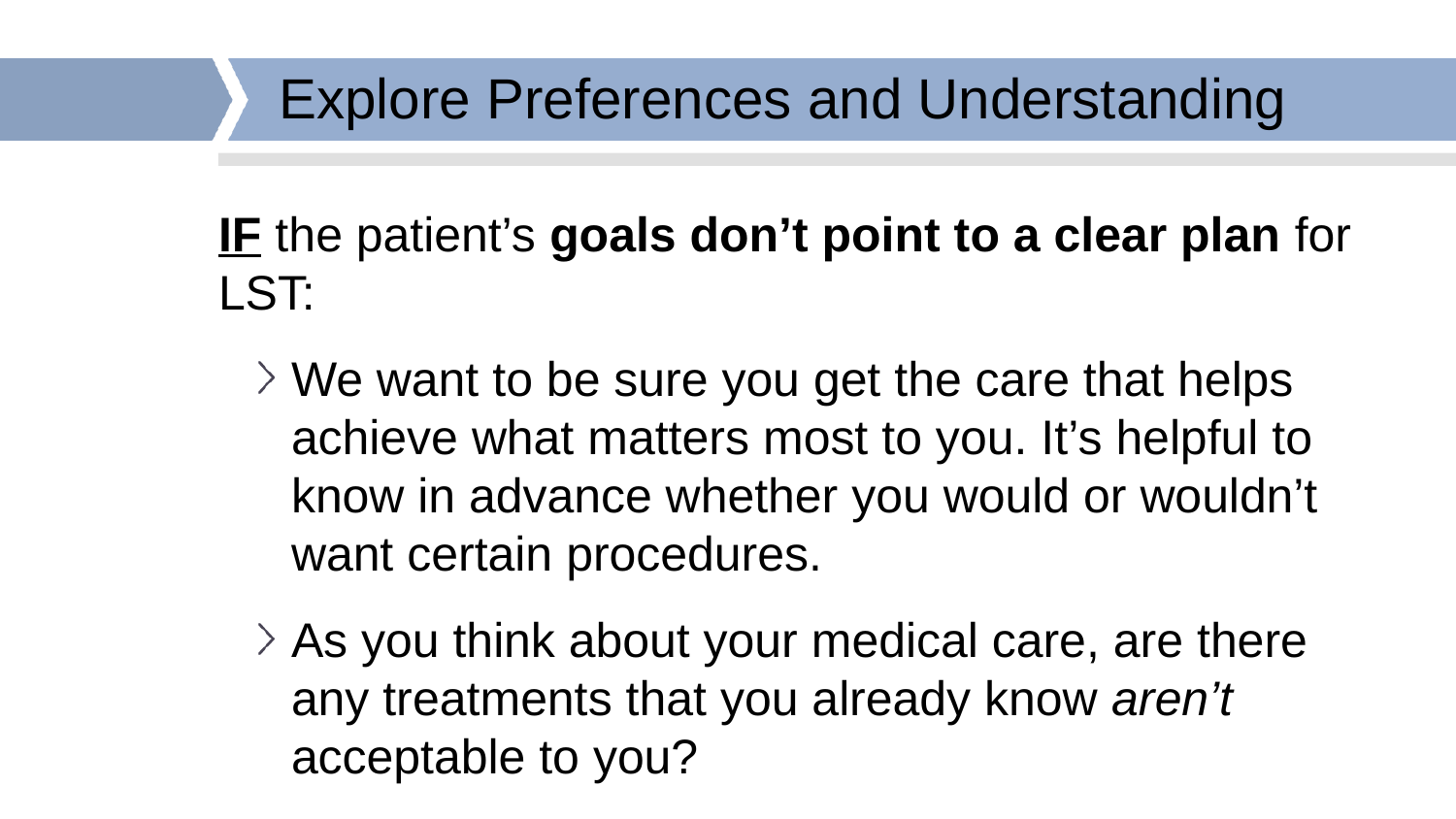

# Explore Preferences and Understanding
IF the patient’s goals don’t point to a clear plan for LST:
We want to be sure you get the care that helps achieve what matters most to you. It’s helpful to know in advance whether you would or wouldn’t want certain procedures.
As you think about your medical care, are there any treatments that you already know aren’t acceptable to you?